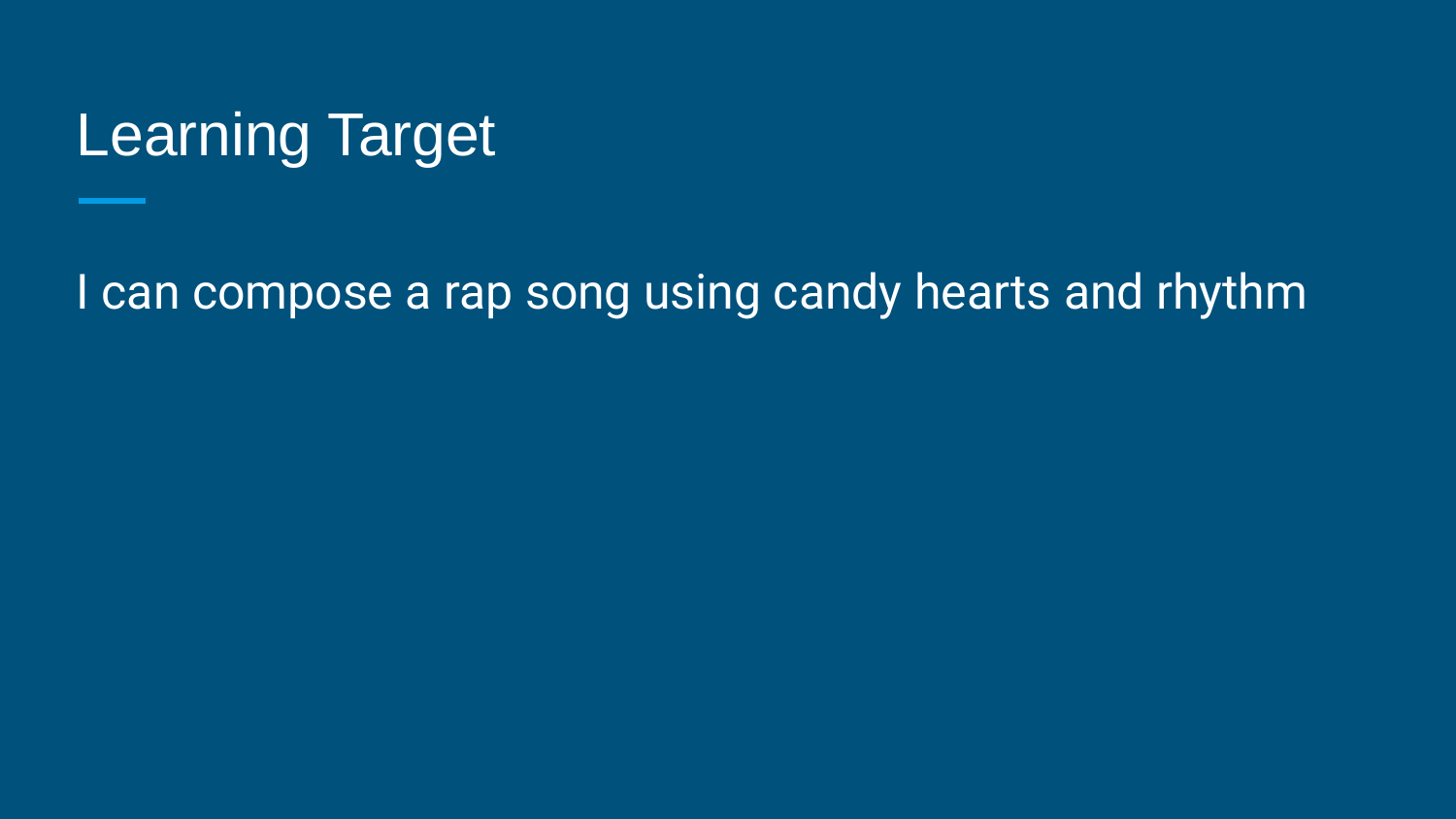

# Learning Target
I can compose a rap song using candy hearts and rhythm